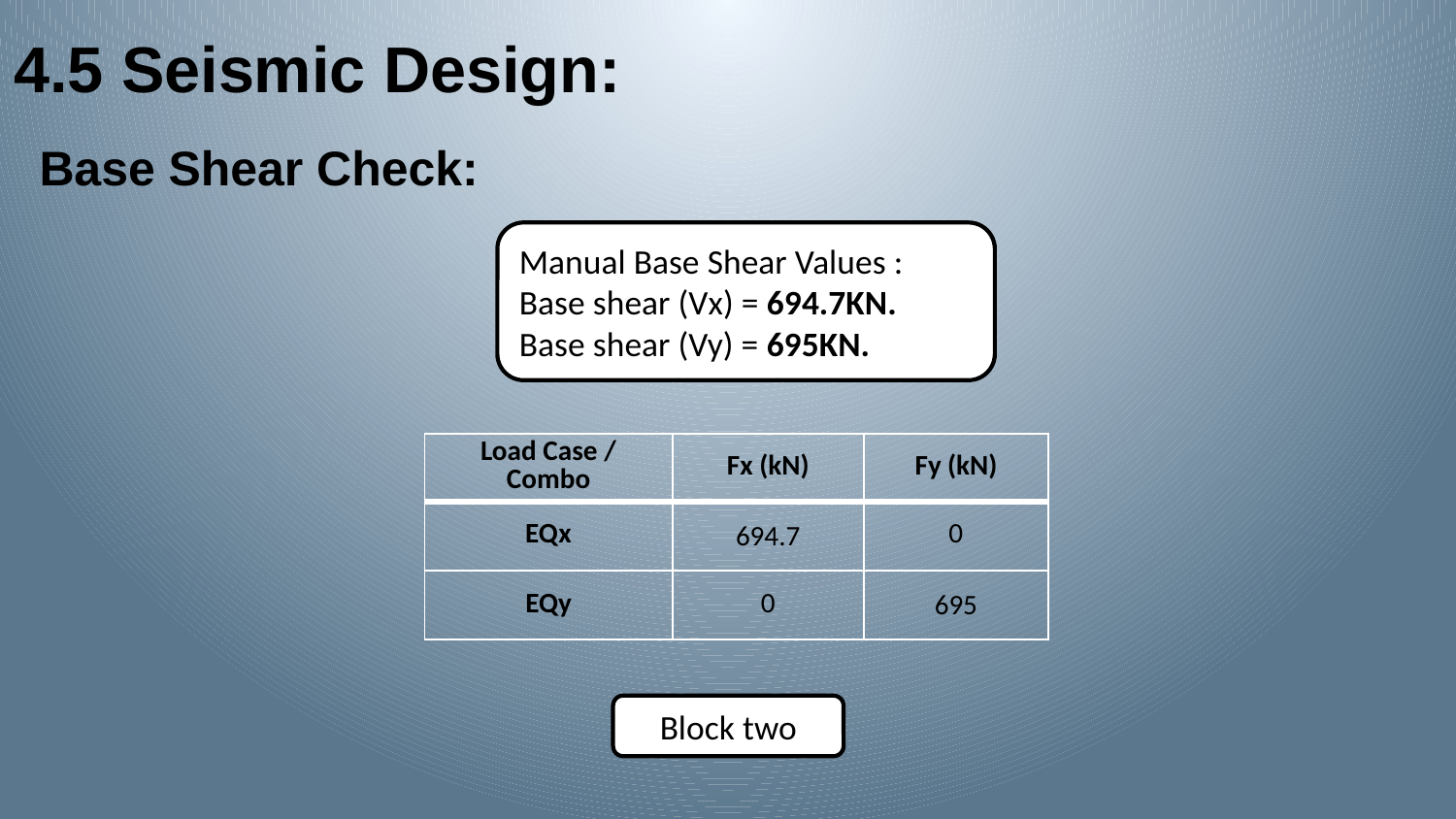

4.5 Seismic Design:
Base Shear Check:
Manual Base Shear Values :
Base shear (Vx) = 694.7KN.
Base shear (Vy) = 695KN.
| Load Case / Combo | Fx (kN) | Fy (kN) |
| --- | --- | --- |
| EQx | 694.7 | 0 |
| EQy | 0 | 695 |
Block two